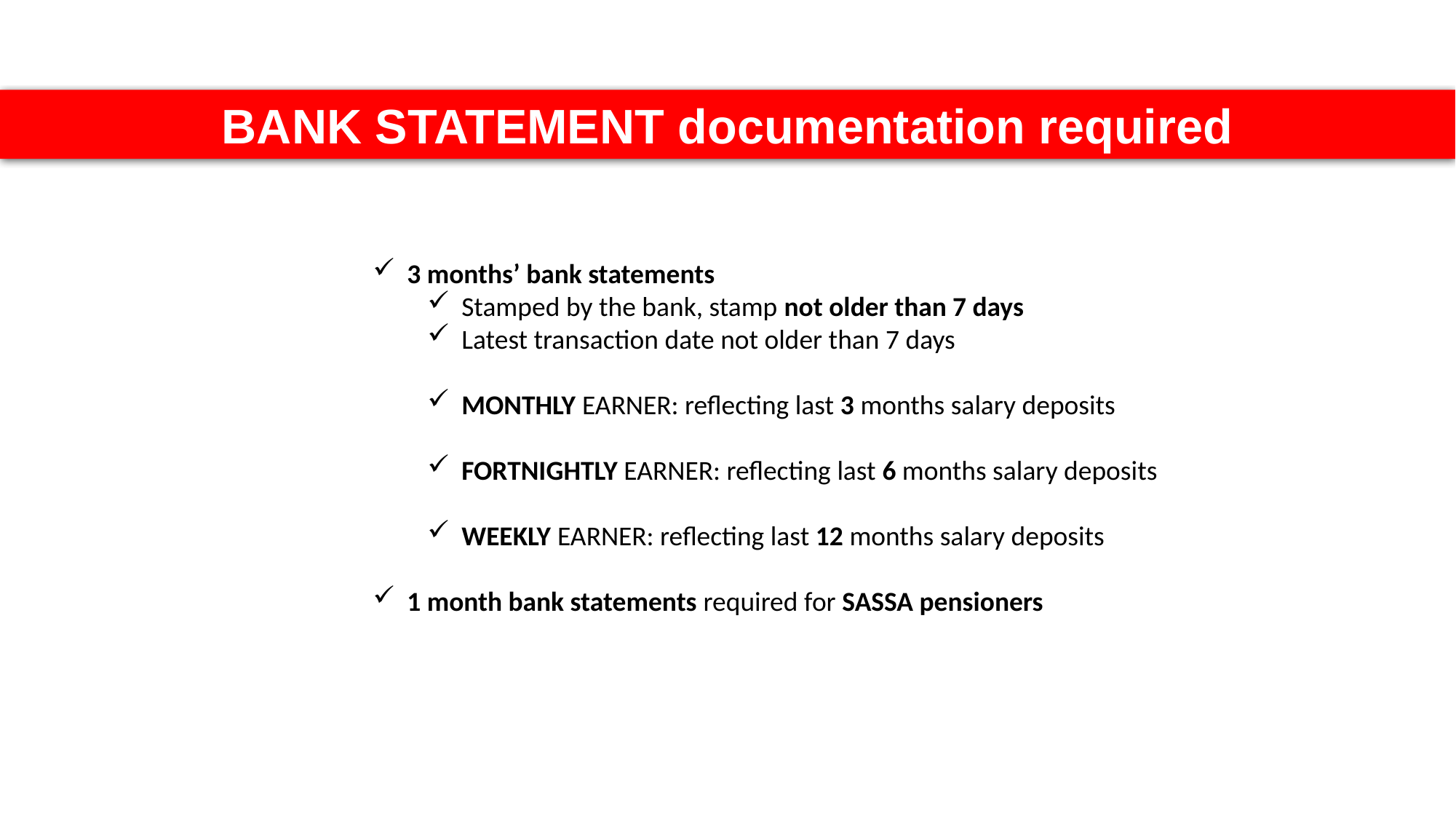

BANK STATEMENT documentation required
3 months’ bank statements
Stamped by the bank, stamp not older than 7 days
Latest transaction date not older than 7 days
MONTHLY EARNER: reflecting last 3 months salary deposits
FORTNIGHTLY EARNER: reflecting last 6 months salary deposits
WEEKLY EARNER: reflecting last 12 months salary deposits

1 month bank statements required for SASSA pensioners